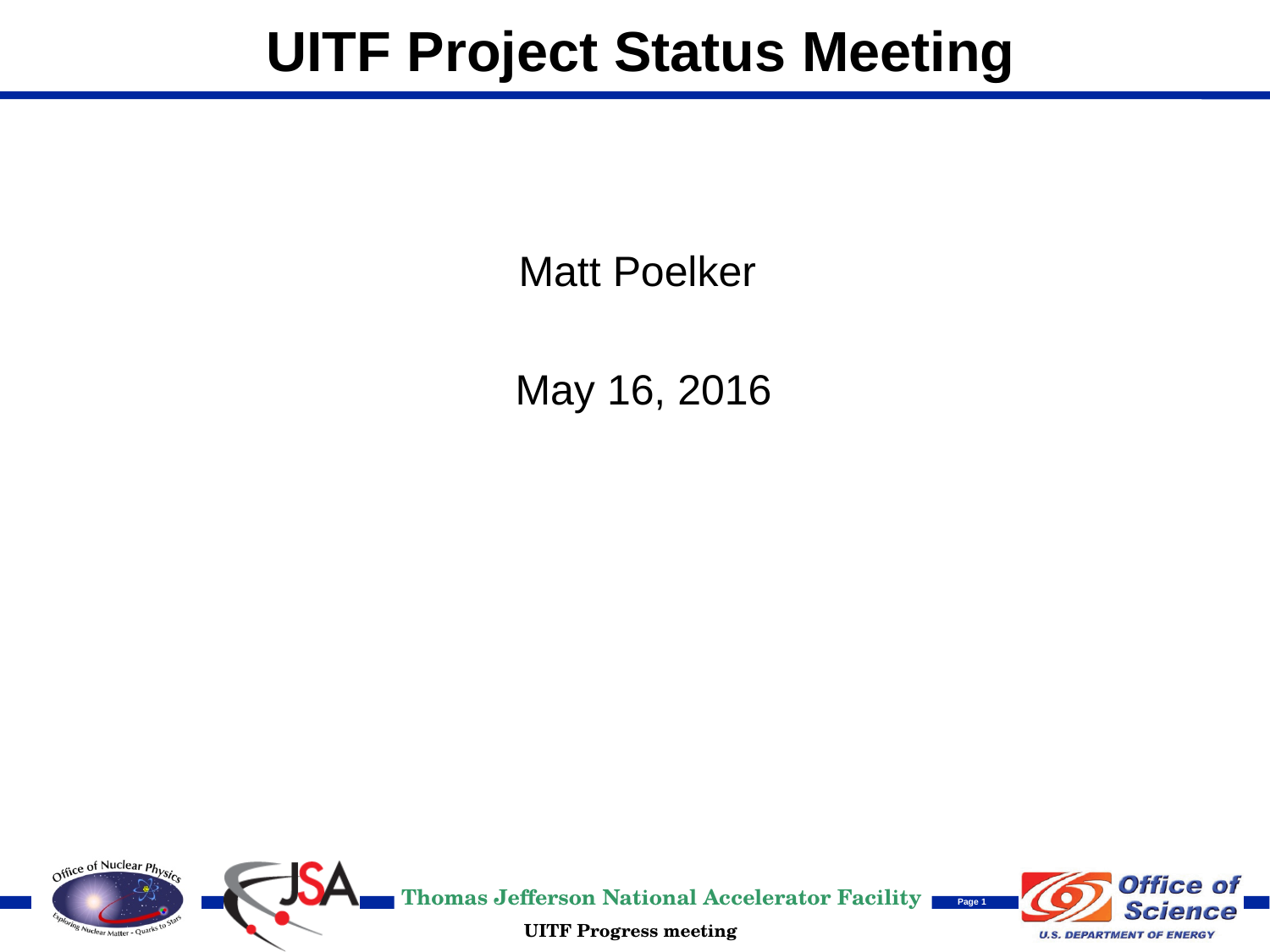

# UITF Project Status Meeting

Matt Poelker

May 16, 2016